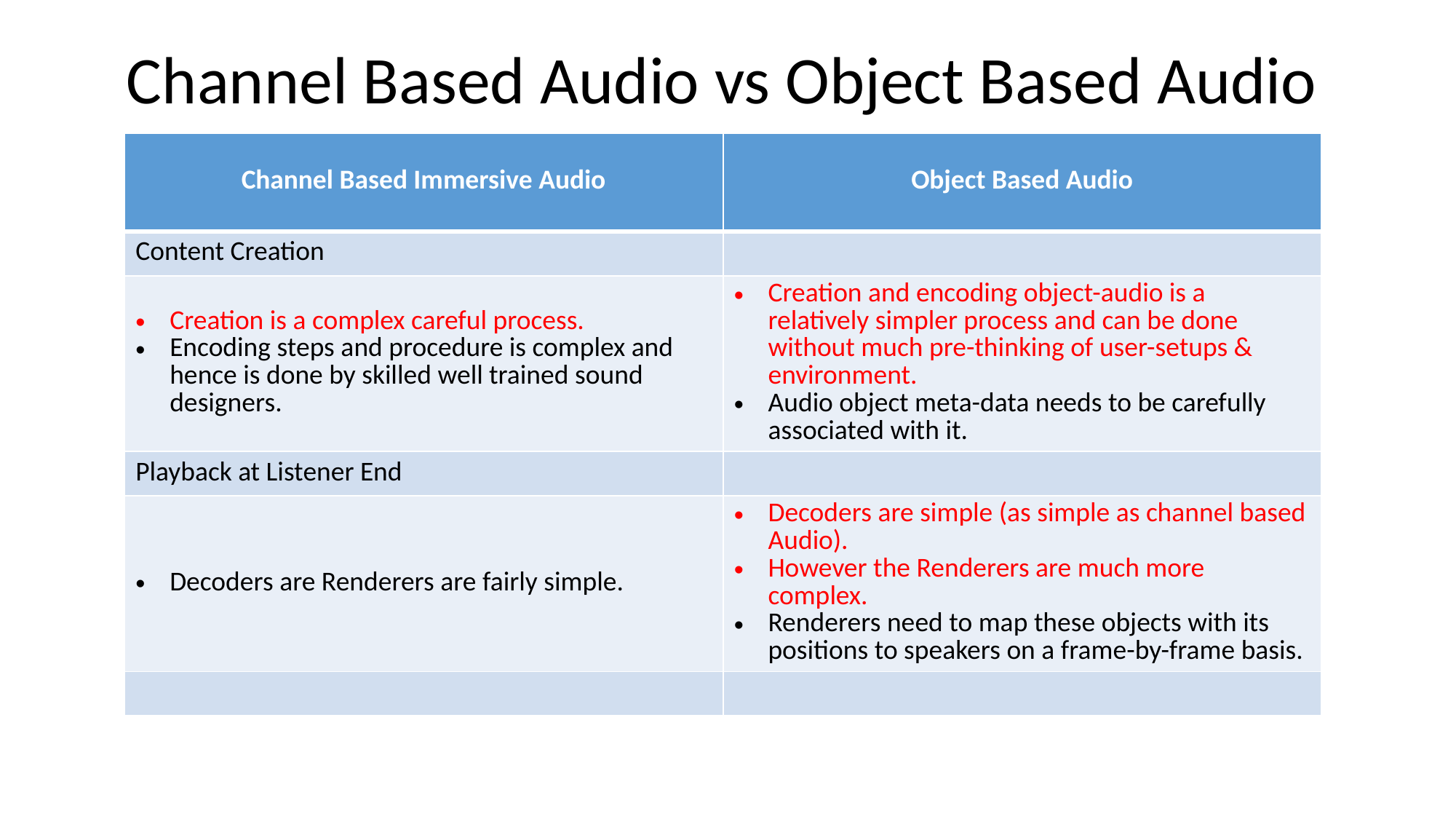

Channel Based Audio vs Object Based Audio
| Channel Based Immersive Audio | Object Based Audio |
| --- | --- |
| Content Creation |  |
| Creation is a complex careful process. Encoding steps and procedure is complex and hence is done by skilled well trained sound designers. | Creation and encoding object-audio is a relatively simpler process and can be done without much pre-thinking of user-setups & environment. Audio object meta-data needs to be carefully associated with it. |
| Playback at Listener End |  |
| Decoders are Renderers are fairly simple. | Decoders are simple (as simple as channel based Audio). However the Renderers are much more complex. Renderers need to map these objects with its positions to speakers on a frame-by-frame basis. |
|  |  |